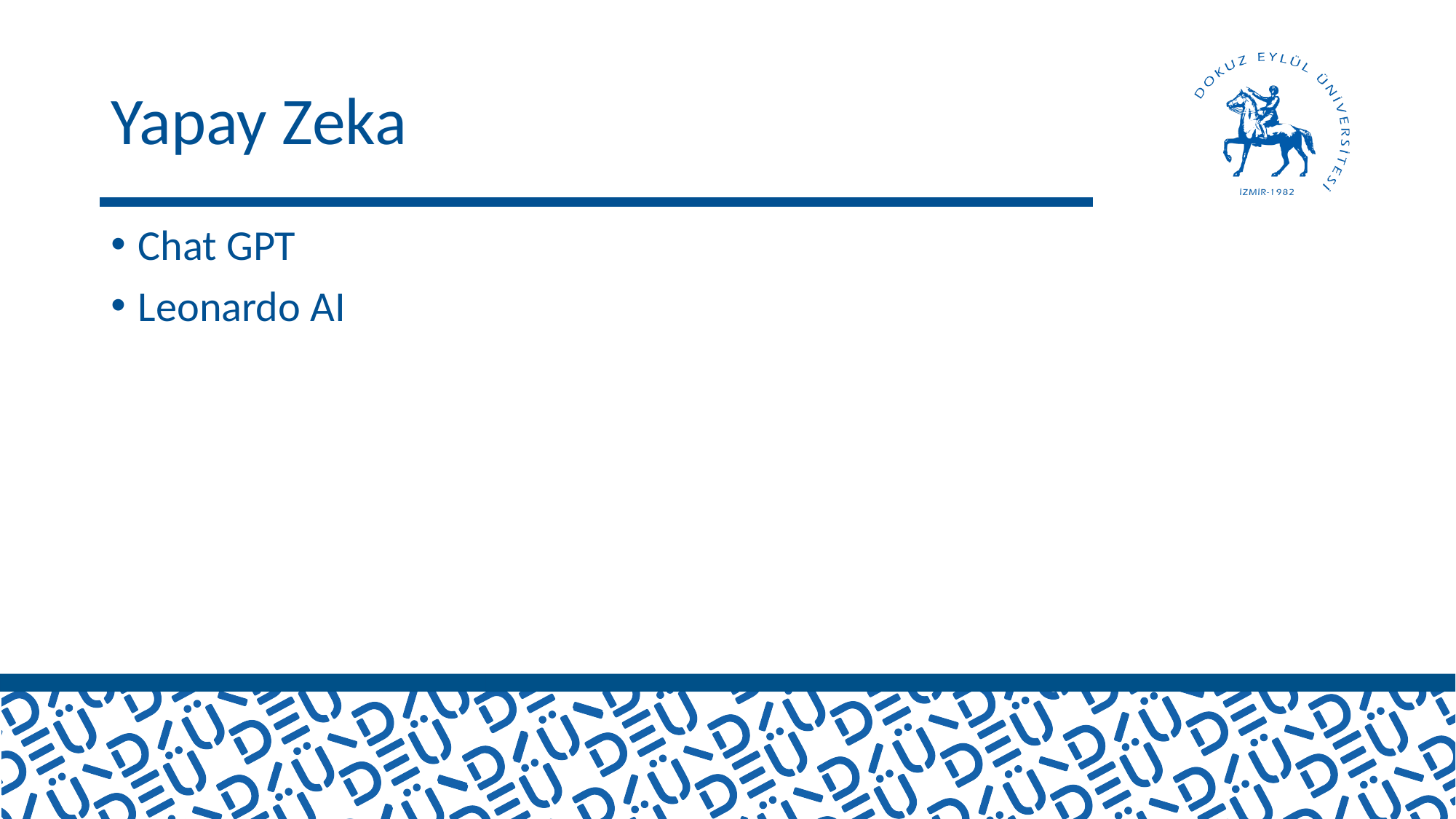

# Yapay Zeka
Chat GPT
Leonardo AI